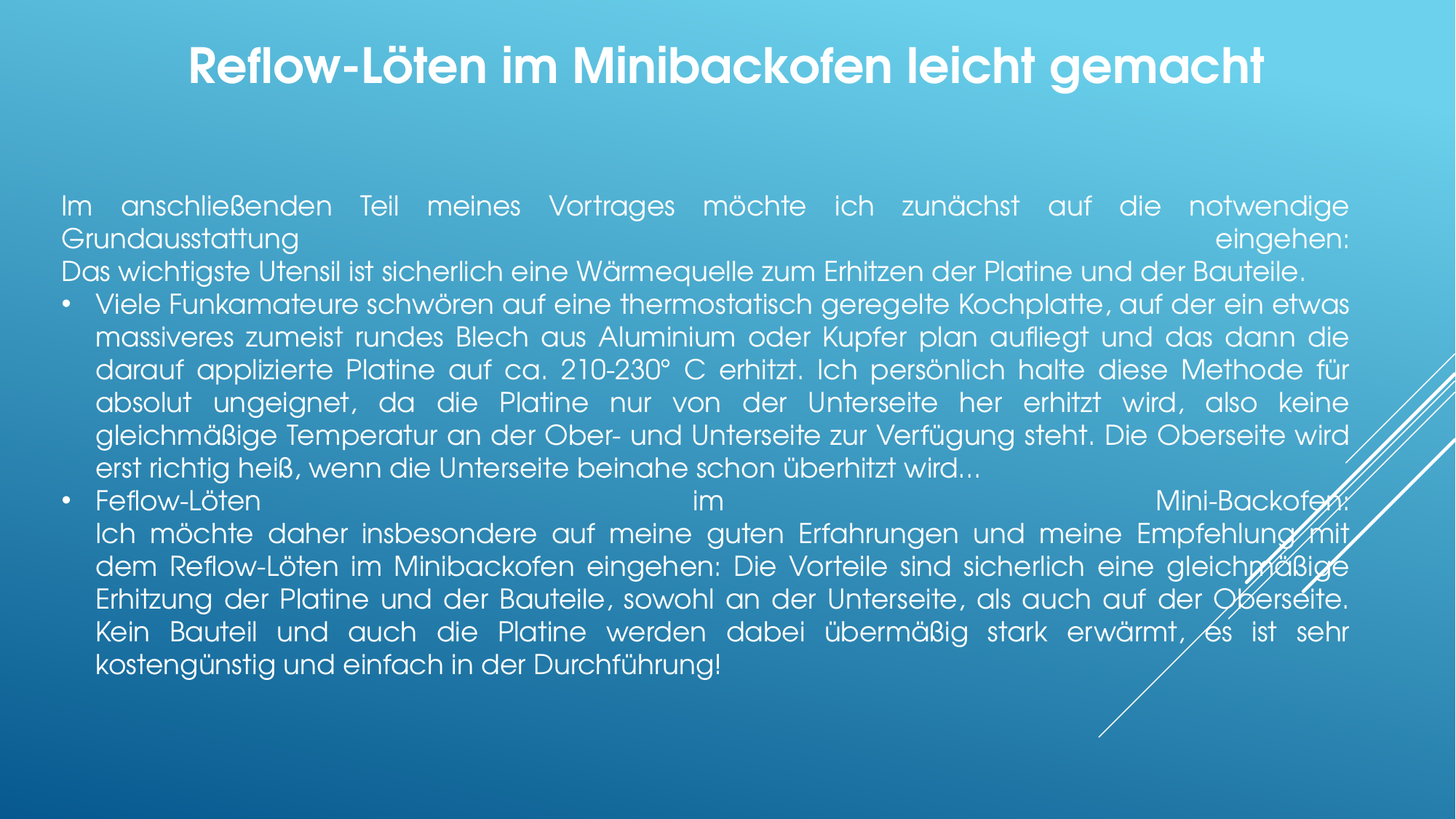

Reflow-Löten im Minibackofen leicht gemacht
Im anschließenden Teil meines Vortrages möchte ich zunächst auf die notwendige Grundausstattung eingehen:
Das wichtigste Utensil ist sicherlich eine Wärmequelle zum Erhitzen der Platine und der Bauteile.
Viele Funkamateure schwören auf eine thermostatisch geregelte Kochplatte, auf der ein etwas massiveres zumeist rundes Blech aus Aluminium oder Kupfer plan aufliegt und das dann die darauf applizierte Platine auf ca. 210-230° C erhitzt. Ich persönlich halte diese Methode für absolut ungeignet, da die Platine nur von der Unterseite her erhitzt wird, also keine gleichmäßige Temperatur an der Ober- und Unterseite zur Verfügung steht. Die Oberseite wird erst richtig heiß, wenn die Unterseite beinahe schon überhitzt wird…
Feflow-Löten im Mini-Backofen:
Ich möchte daher insbesondere auf meine guten Erfahrungen und meine Empfehlung mit dem Reflow-Löten im Minibackofen eingehen: Die Vorteile sind sicherlich eine gleichmäßige Erhitzung der Platine und der Bauteile, sowohl an der Unterseite, als auch auf der Oberseite. Kein Bauteil und auch die Platine werden dabei übermäßig stark erwärmt, es ist sehr kostengünstig und einfach in der Durchführung!